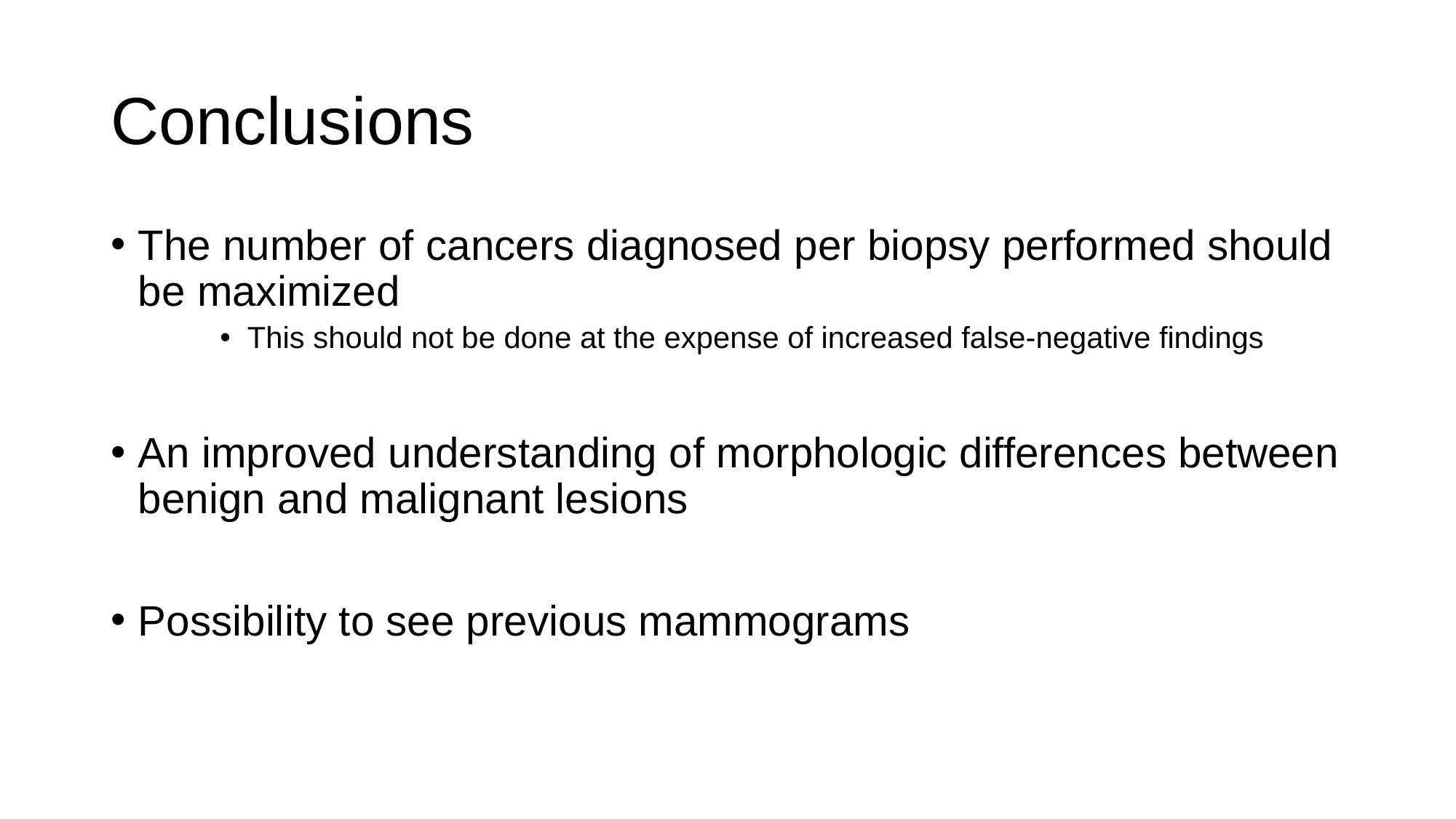

# Conclusions
The number of cancers diagnosed per biopsy performed should be maximized
This should not be done at the expense of increased false-negative findings

An improved understanding of morphologic differences between benign and malignant lesions

Possibility to see previous mammograms